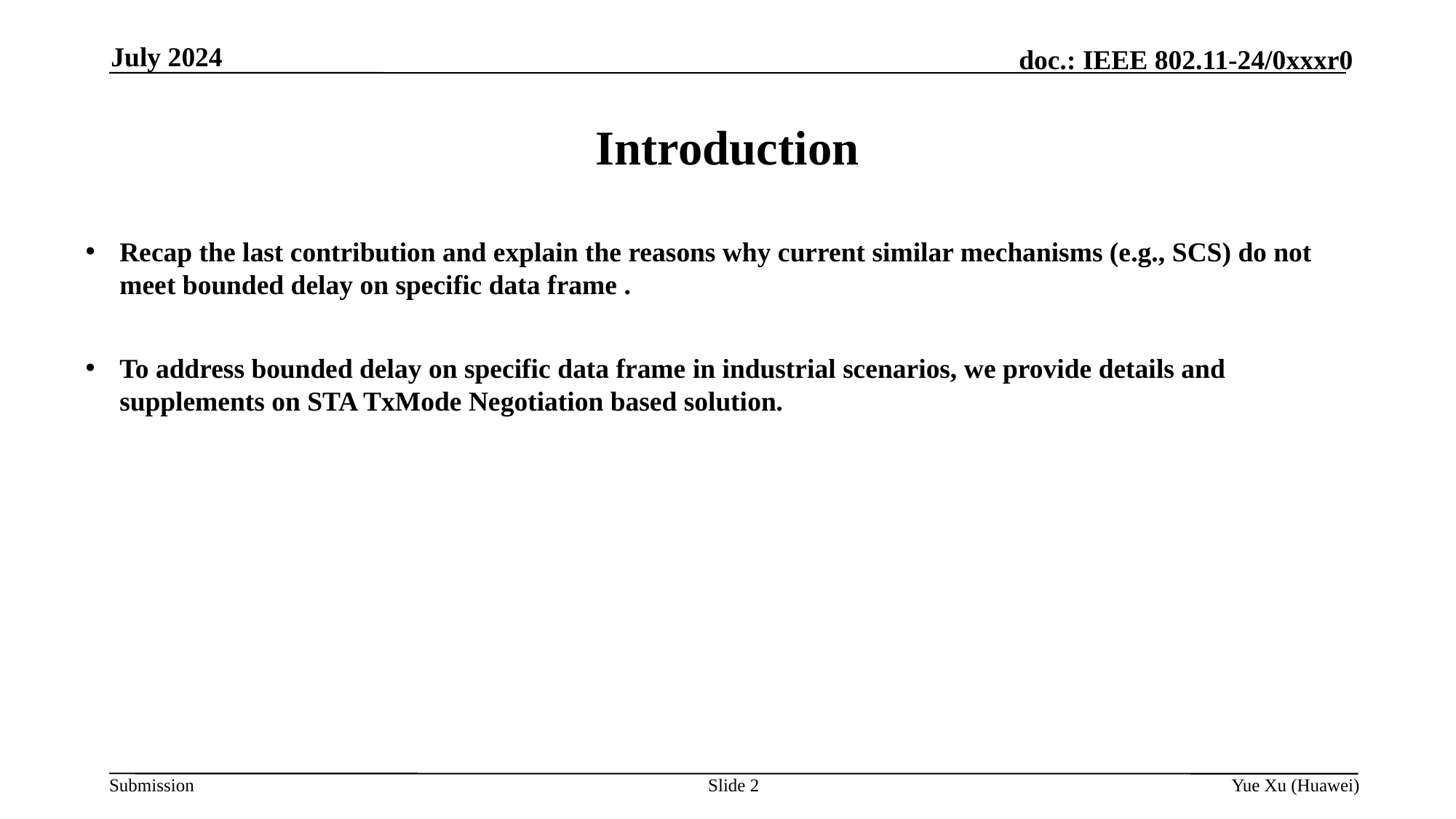

July 2024
# Introduction
Recap the last contribution and explain the reasons why current similar mechanisms (e.g., SCS) do not meet bounded delay on specific data frame .

To address bounded delay on specific data frame in industrial scenarios, we provide details and supplements on STA TxMode Negotiation based solution.
Slide 2
Yue Xu (Huawei)